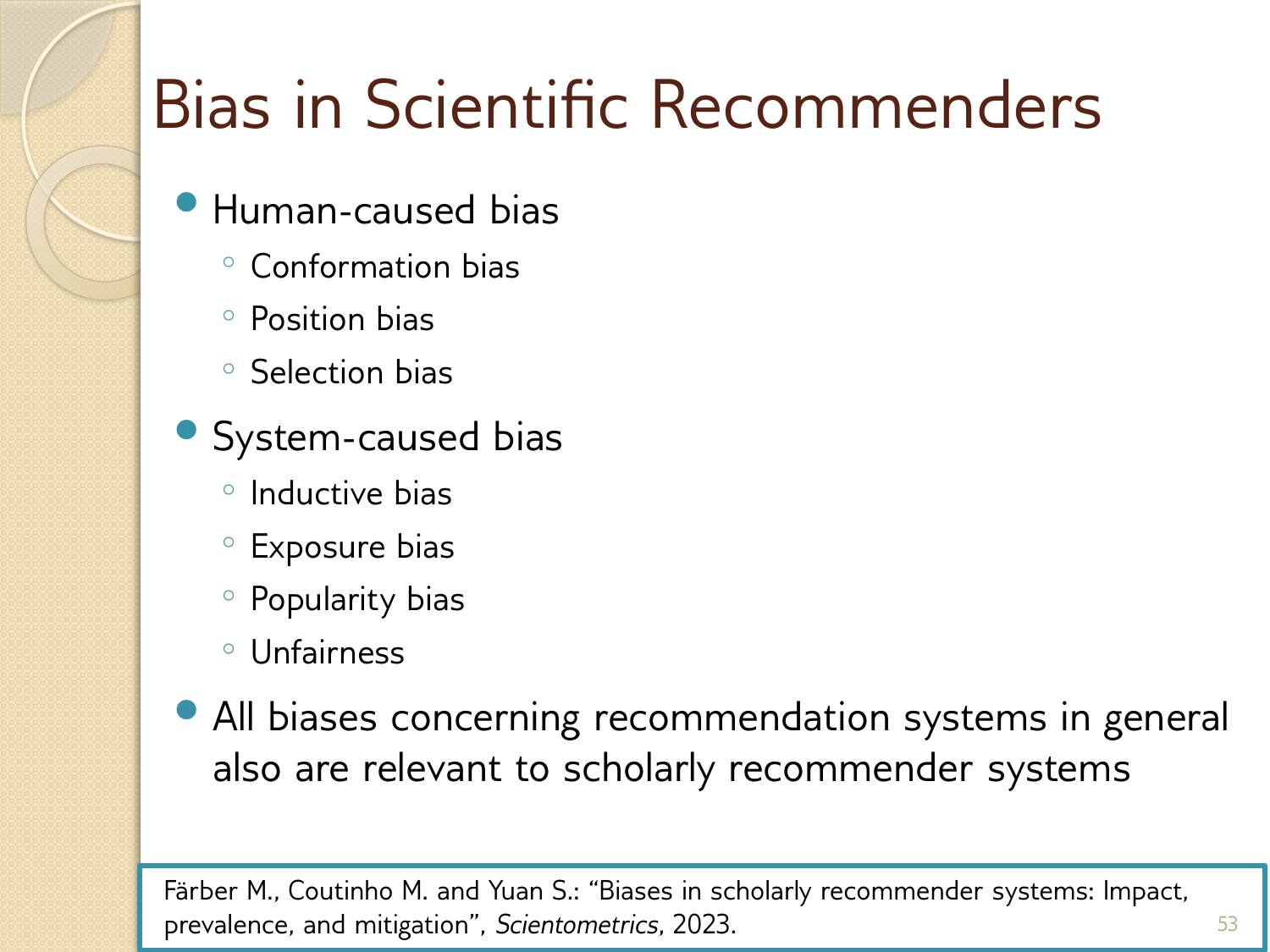

# Bias in Scientific Recommenders
Human-caused bias
Conformation bias
Position bias
Selection bias
System-caused bias
Inductive bias
Exposure bias
Popularity bias
Unfairness
All biases concerning recommendation systems in general also are relevant to scholarly recommender systems
Färber M., Coutinho M. and Yuan S.: “Biases in scholarly recommender systems: Impact, prevalence, and mitigation”, Scientometrics, 2023.
53